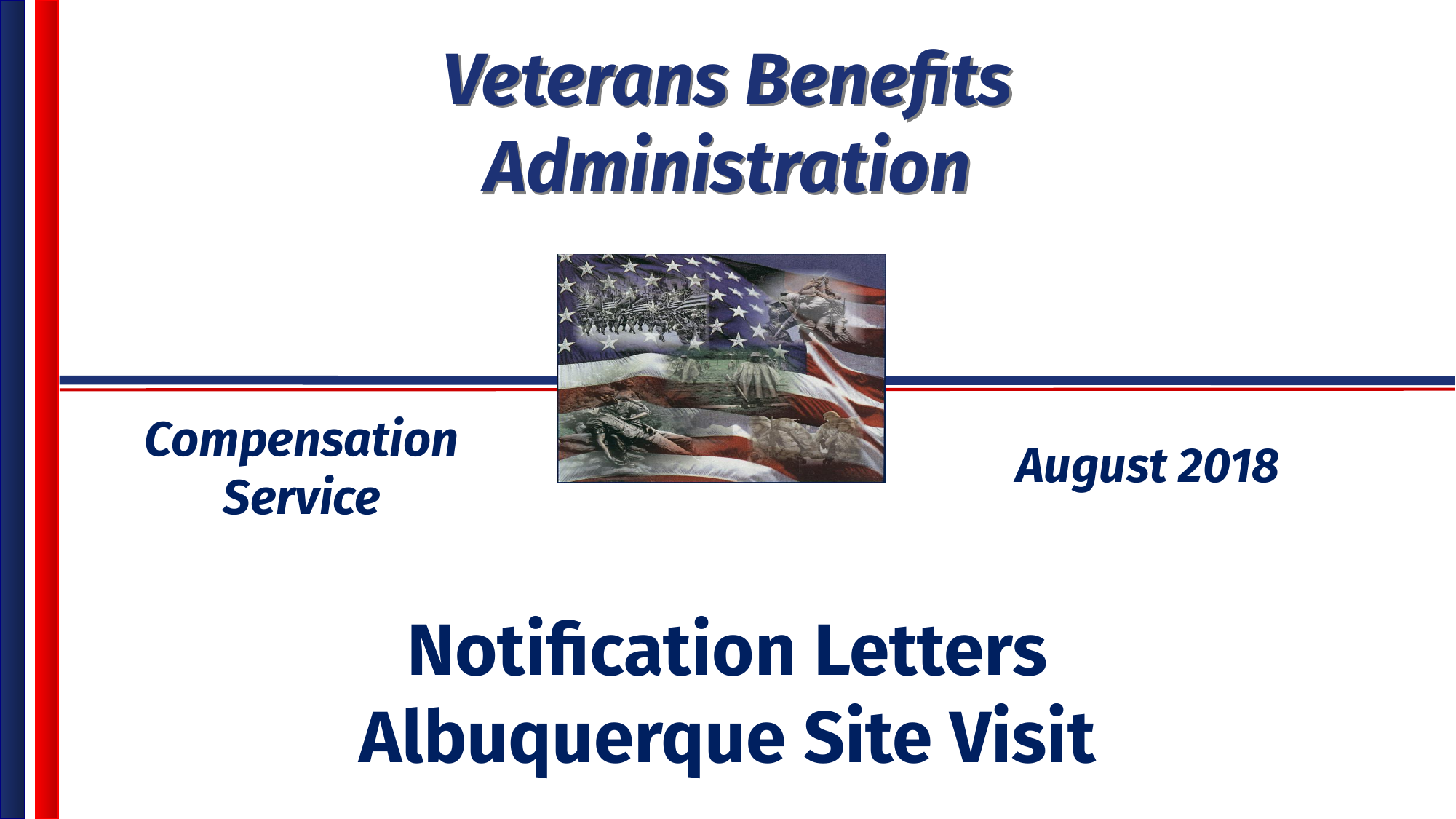

Compensation Service
August 2018
Notification Letters Albuquerque Site Visit